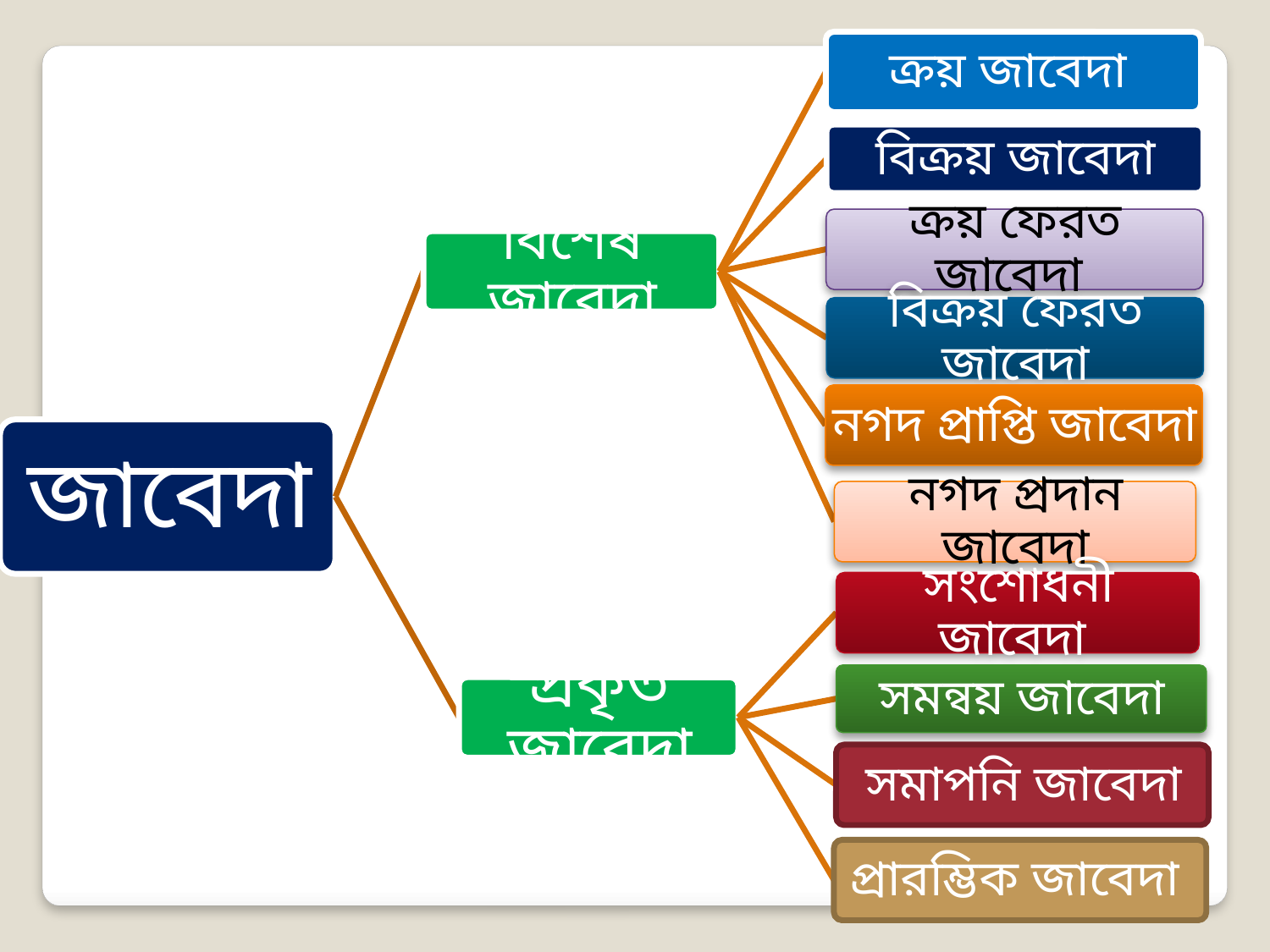

জাবেদা

বিশেষ জাবেদা

ক্রয় জাবেদা

বিক্রয় জাবেদা

ক্রয় ফেরত জাবেদা

বিক্রয় ফেরত জাবেদা

নগদ প্রাপ্তি জাবেদা

নগদ প্রদান জাবেদা

প্রকৃত জাবেদা

সংশোধনী জাবেদা

সমন্বয় জাবেদা

সমাপনি জাবেদা

প্রারম্ভিক জাবেদা